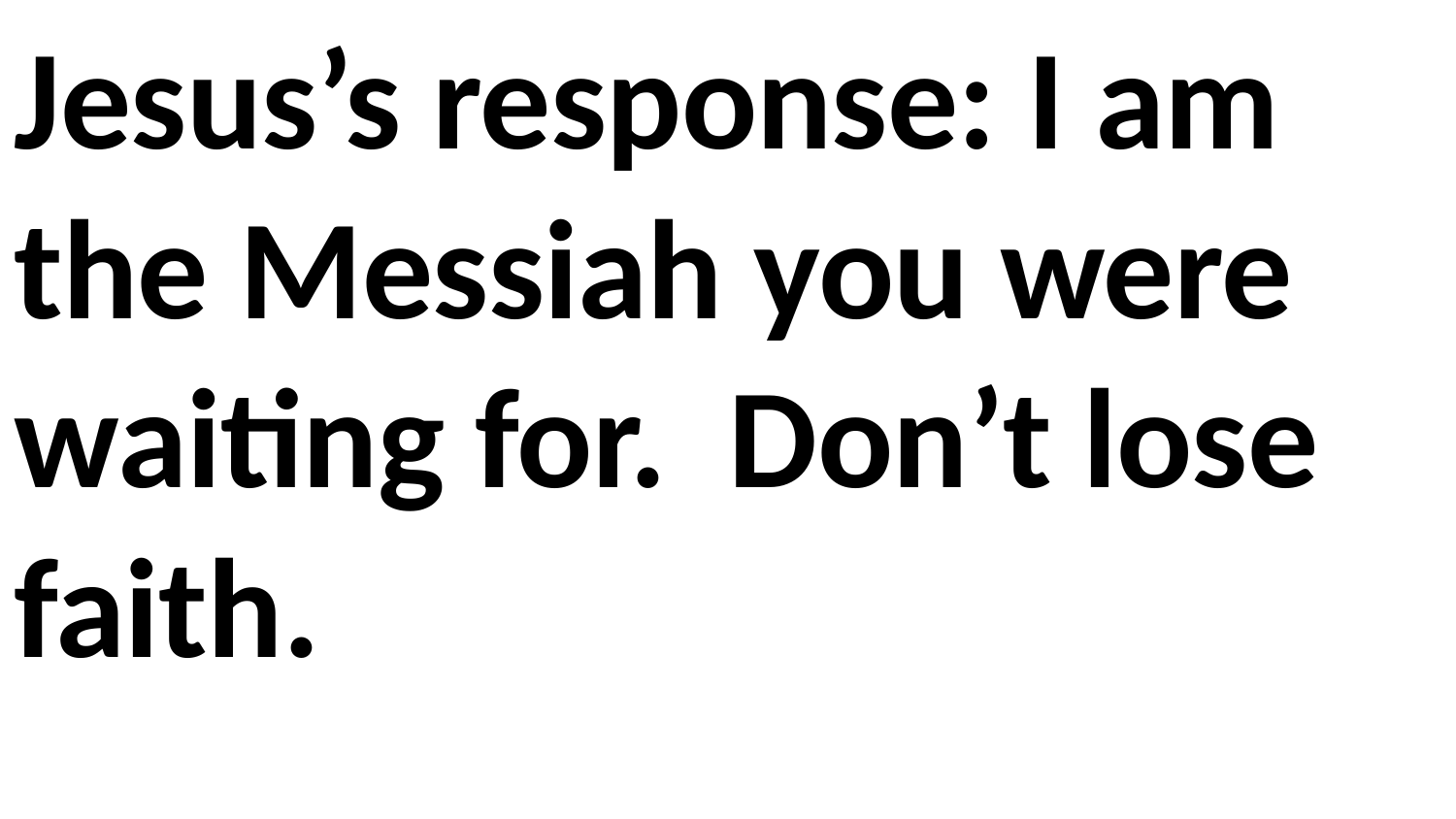

Jesus’s response: I am the Messiah you were waiting for.  Don’t lose faith.